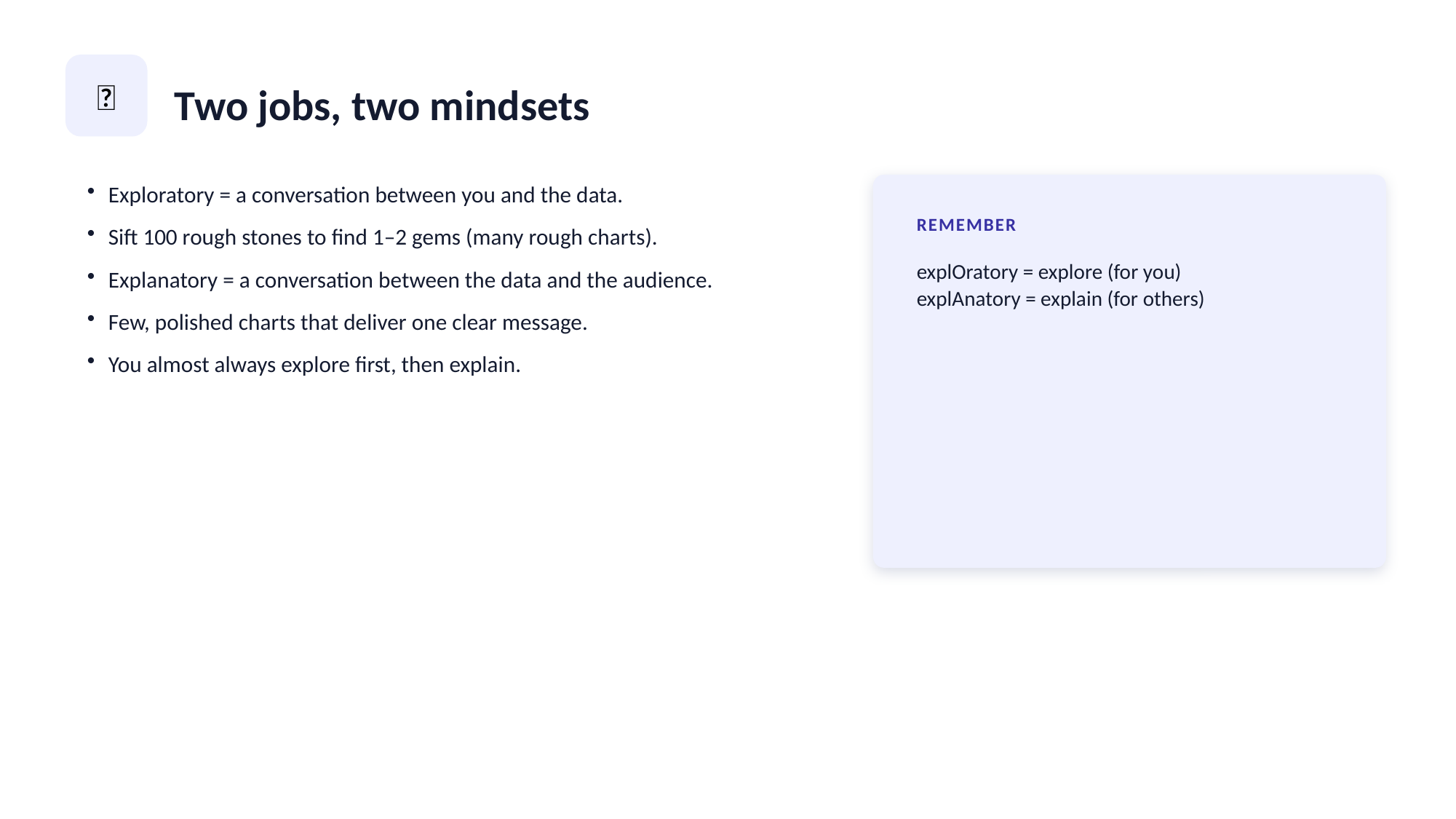

🧭
Two jobs, two mindsets
Exploratory = a conversation between you and the data.
Sift 100 rough stones to find 1–2 gems (many rough charts).
Explanatory = a conversation between the data and the audience.
Few, polished charts that deliver one clear message.
You almost always explore first, then explain.

REMEMBER
explOratory = explore (for you)
explAnatory = explain (for others)